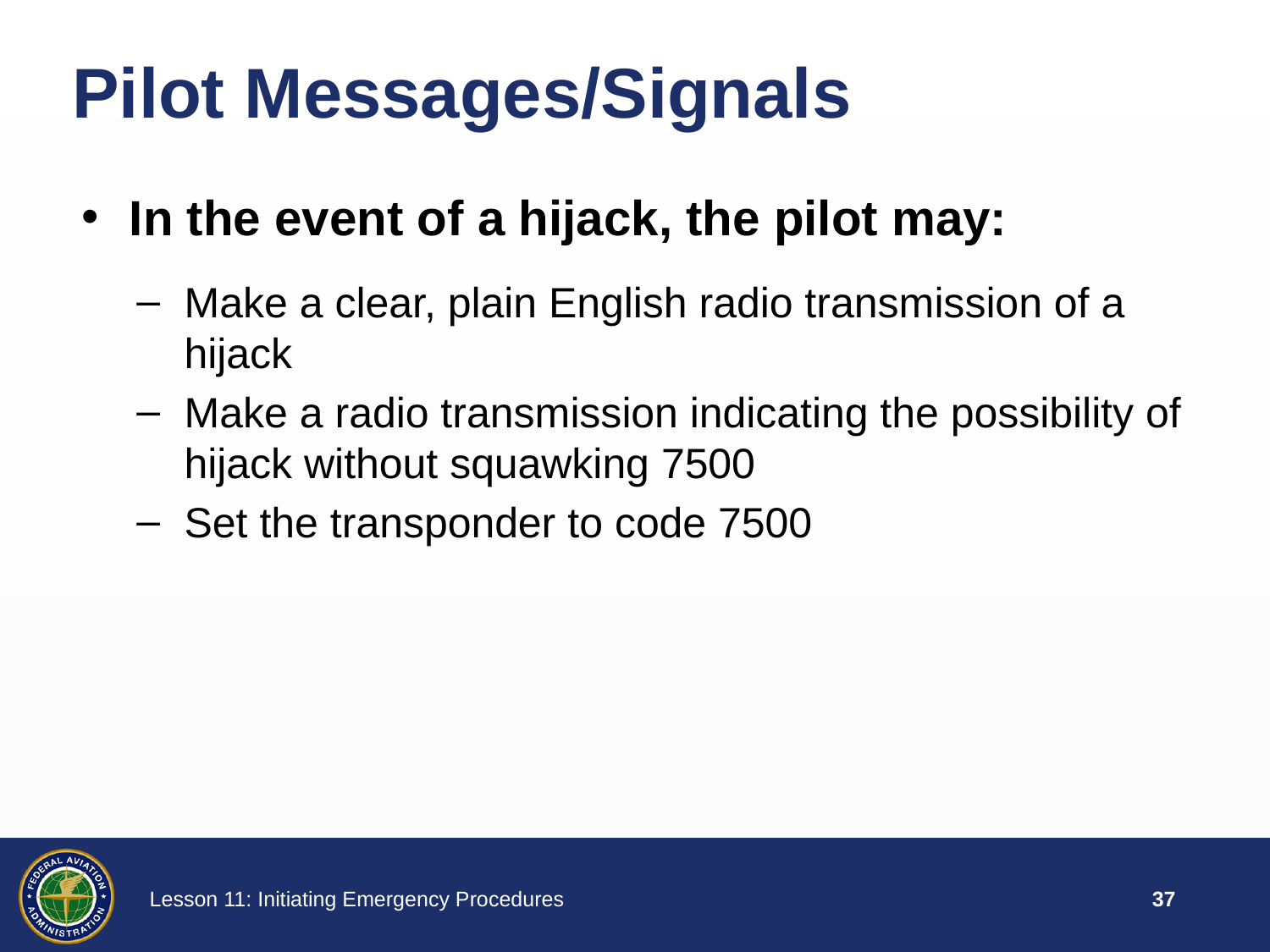

# Pilot Messages/Signals
In the event of a hijack, the pilot may:
Make a clear, plain English radio transmission of a hijack
Make a radio transmission indicating the possibility of hijack without squawking 7500
Set the transponder to code 7500